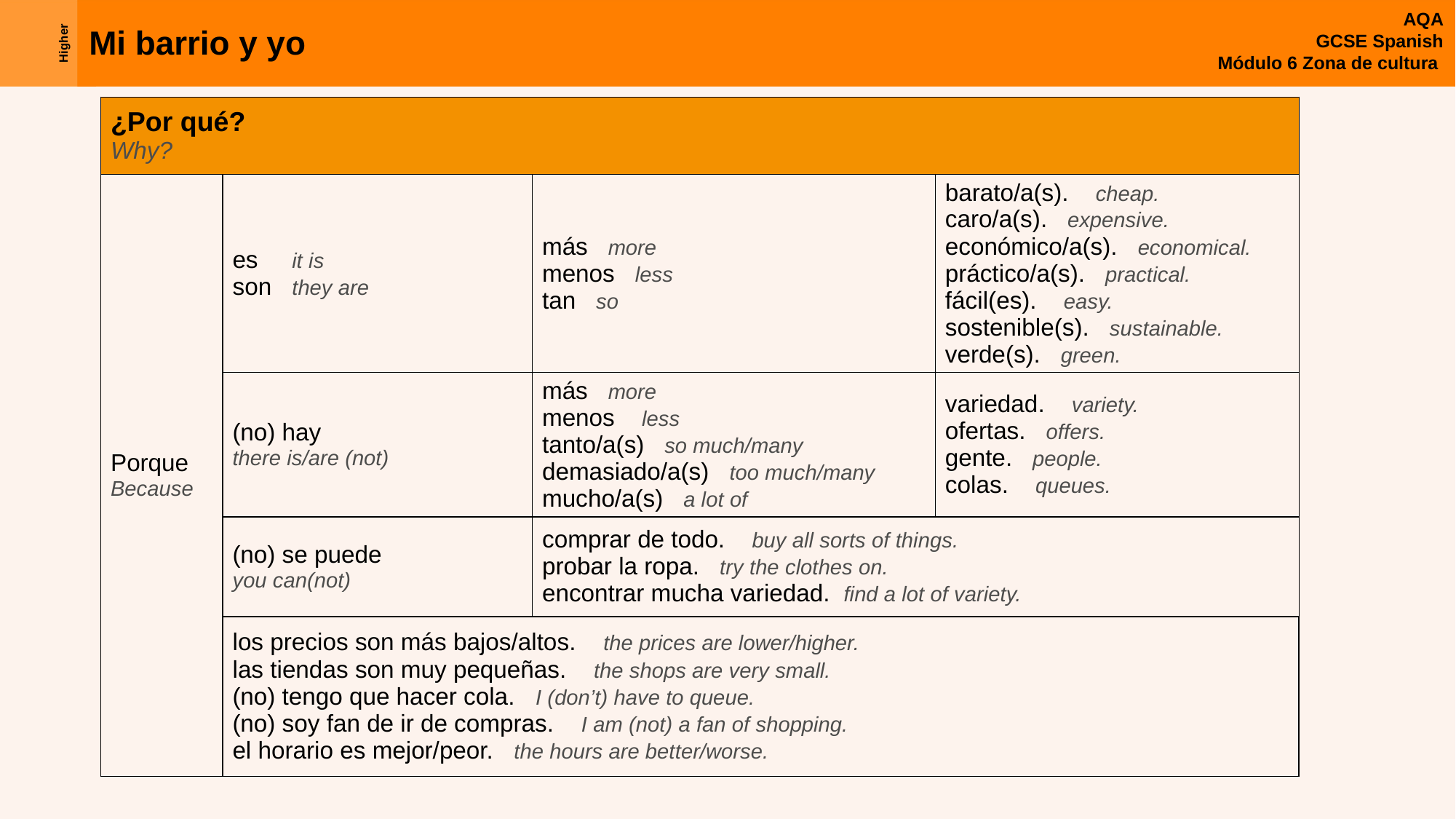

| ¿Por qué? Why? |  |  |  |
| --- | --- | --- | --- |
| Porque Because | es    it is  son   they are | más   more menos   less tan   so | barato/a(s).    cheap. caro/a(s).   expensive. económico/a(s).   economical. práctico/a(s).   practical. fácil(es).    easy. sostenible(s).   sustainable. verde(s).   green. |
|  | (no) hay there is/are (not) | más more menos less tanto/a(s) so much/many demasiado/a(s) too much/many mucho/a(s) a lot of | variedad. variety. ofertas. offers. gente. people. colas. queues. |
|  | (no) se puede you can(not) | comprar de todo.    buy all sorts of things. probar la ropa.   try the clothes on. encontrar mucha variedad.  find a lot of variety. |  |
|  | los precios son más bajos/altos.    the prices are lower/higher.  las tiendas son muy pequeñas.    the shops are very small. (no) tengo que hacer cola.   I (don’t) have to queue.  (no) soy fan de ir de compras.    I am (not) a fan of shopping. el horario es mejor/peor.   the hours are better/worse. |  |  |